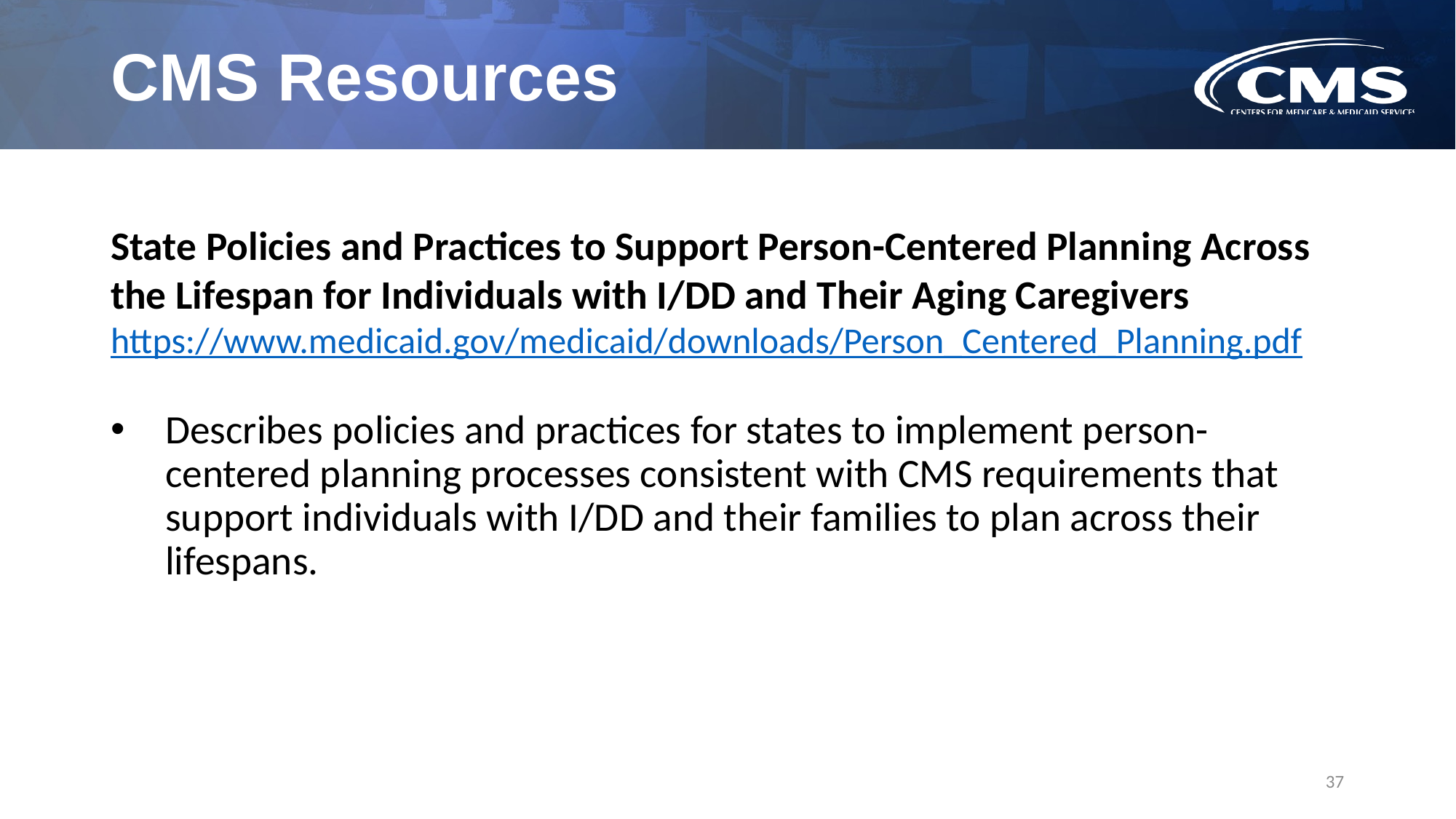

# CMS Resources
State Policies and Practices to Support Person-Centered Planning Across the Lifespan for Individuals with I/DD and Their Aging Caregivers
https://www.medicaid.gov/medicaid/downloads/Person_Centered_Planning.pdf

Describes policies and practices for states to implement person-centered planning processes consistent with CMS requirements that support individuals with I/DD and their families to plan across their lifespans.

37